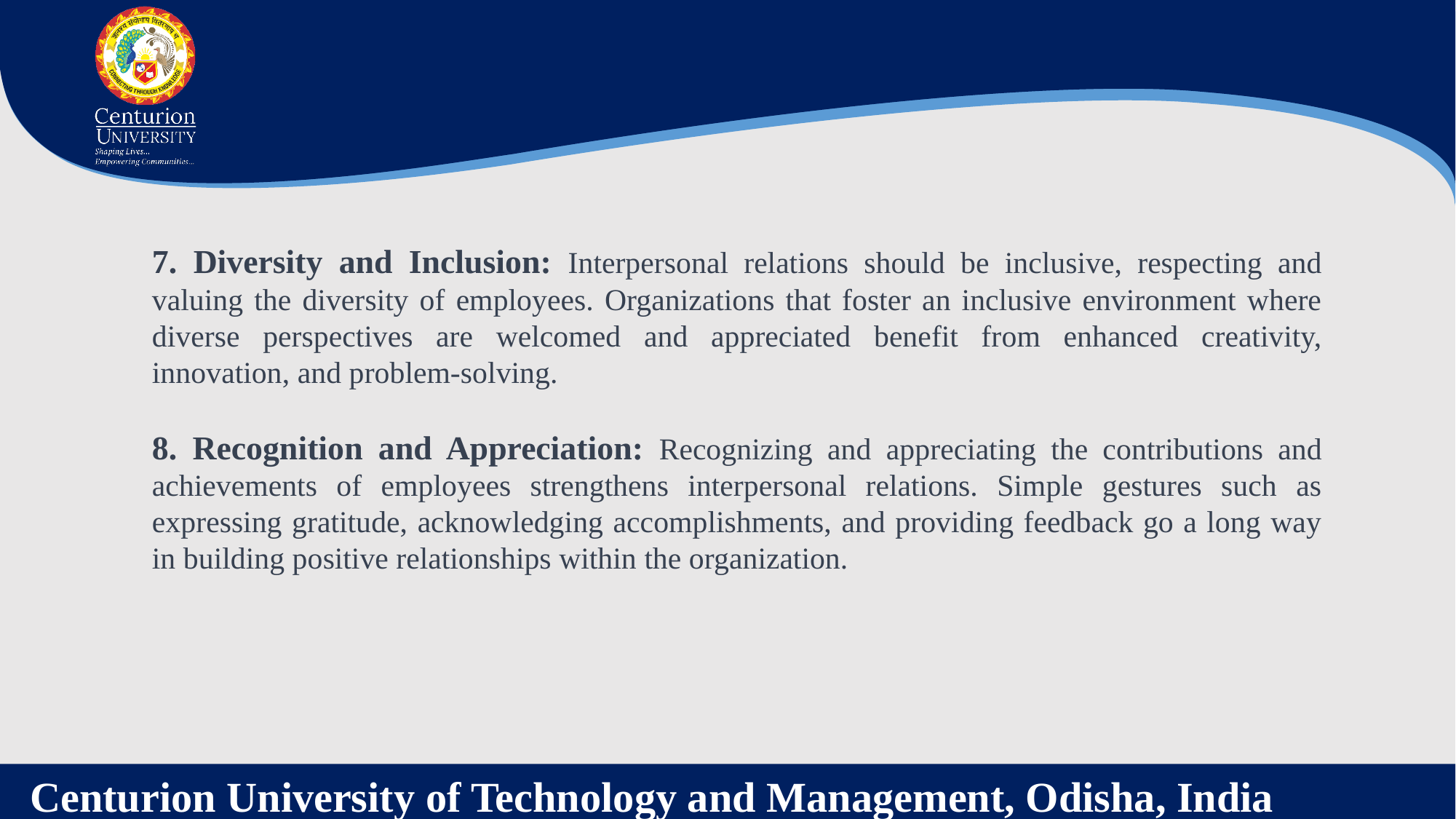

7. Diversity and Inclusion: Interpersonal relations should be inclusive, respecting and valuing the diversity of employees. Organizations that foster an inclusive environment where diverse perspectives are welcomed and appreciated benefit from enhanced creativity, innovation, and problem-solving.

8. Recognition and Appreciation: Recognizing and appreciating the contributions and achievements of employees strengthens interpersonal relations. Simple gestures such as expressing gratitude, acknowledging accomplishments, and providing feedback go a long way in building positive relationships within the organization.